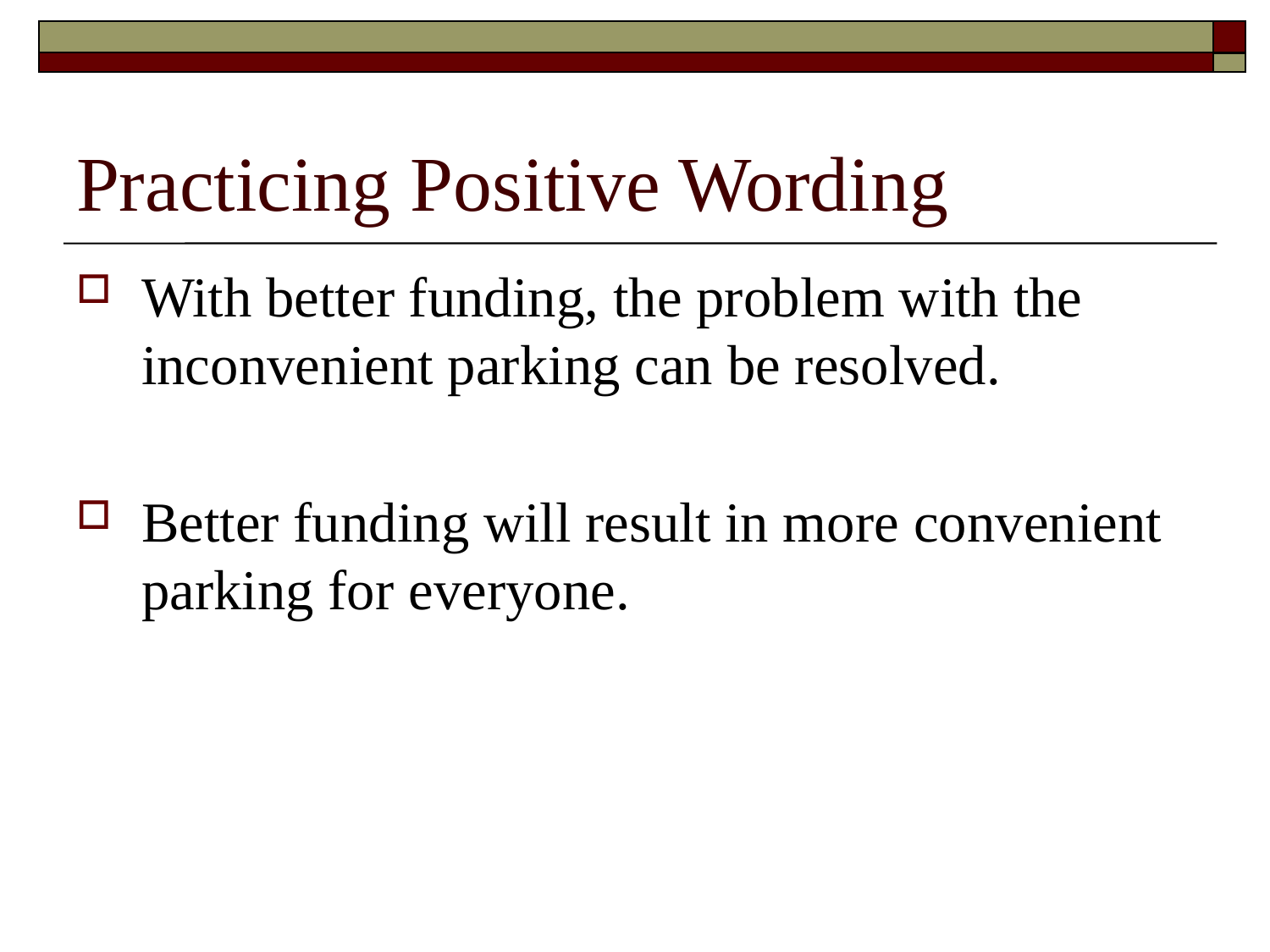

# Practicing Positive Wording
With better funding, the problem with the inconvenient parking can be resolved.

Better funding will result in more convenient parking for everyone.